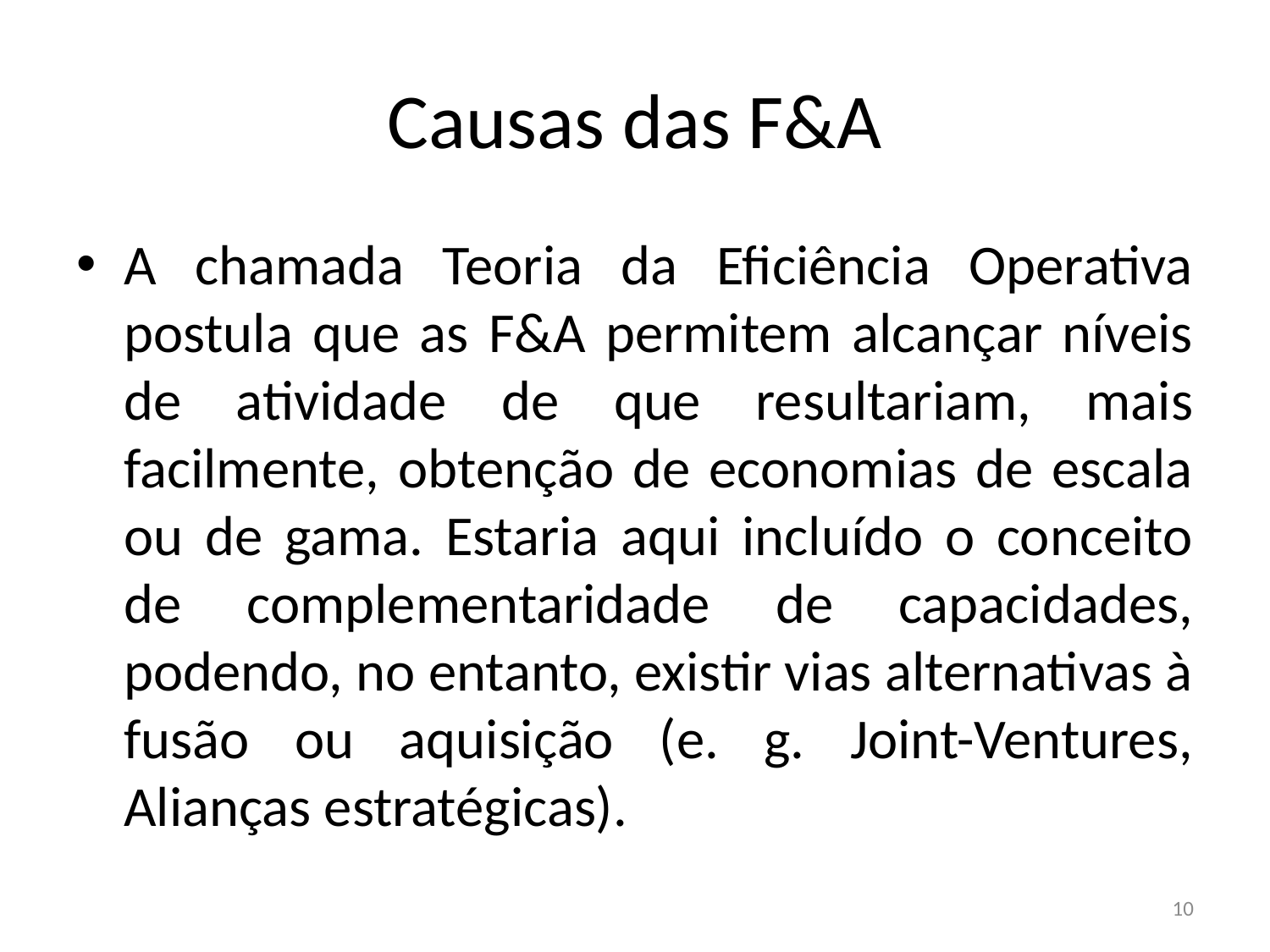

# Causas das F&A
A chamada Teoria da Eficiência Operativa postula que as F&A permitem alcançar níveis de atividade de que resultariam, mais facilmente, obtenção de economias de escala ou de gama. Estaria aqui incluído o conceito de complementaridade de capacidades, podendo, no entanto, existir vias alternativas à fusão ou aquisição (e. g. Joint-Ventures, Alianças estratégicas).
10